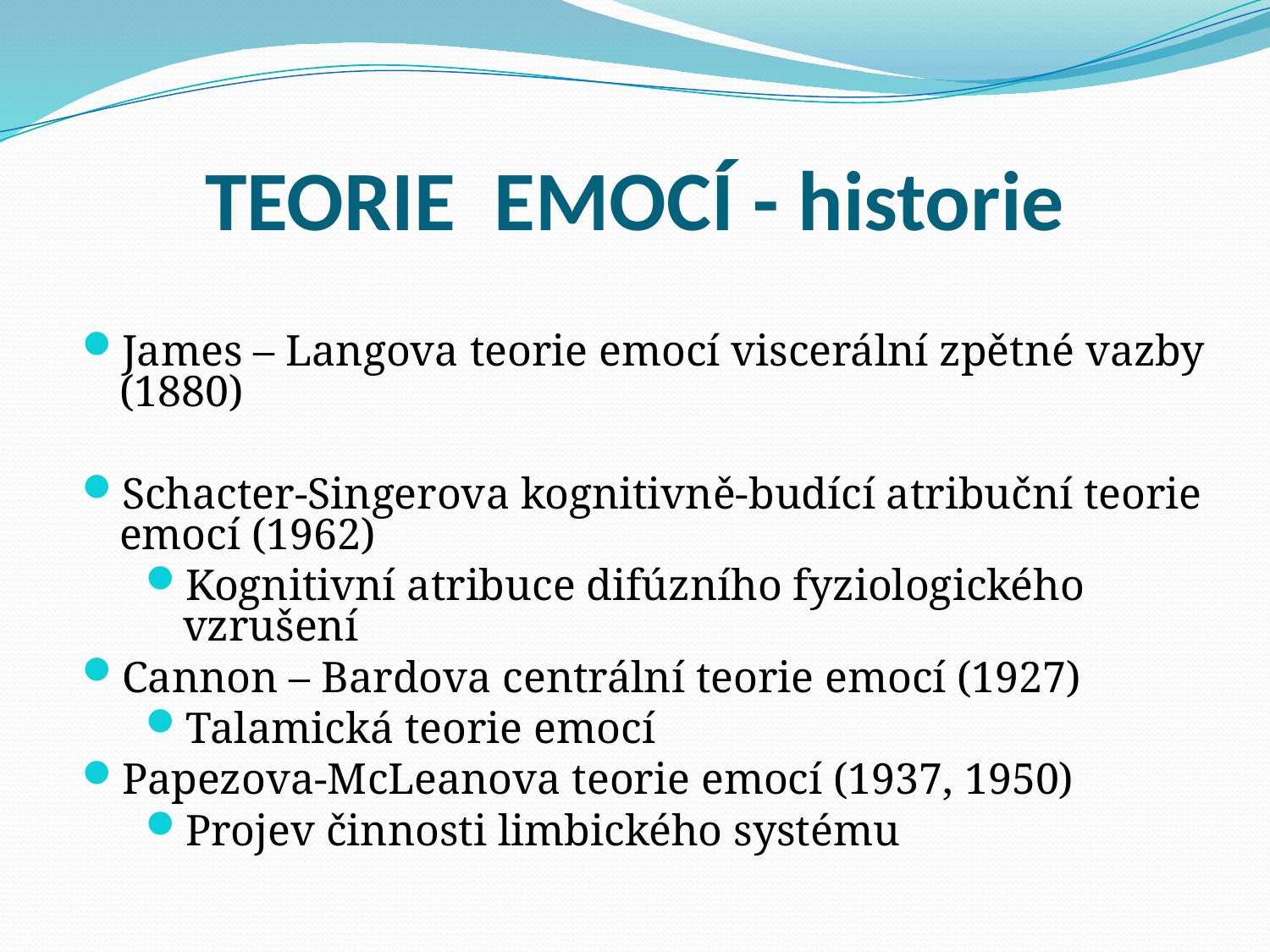

TEORIE  EMOCÍ - historie
James – Langova teorie emocí viscerální zpětné vazby (1880)

Schacter-Singerova kognitivně-budící atribuční teorie emocí (1962)
Kognitivní atribuce difúzního fyziologického vzrušení
Cannon – Bardova centrální teorie emocí (1927)
Talamická teorie emocí
Papezova-McLeanova teorie emocí (1937, 1950)
Projev činnosti limbického systému